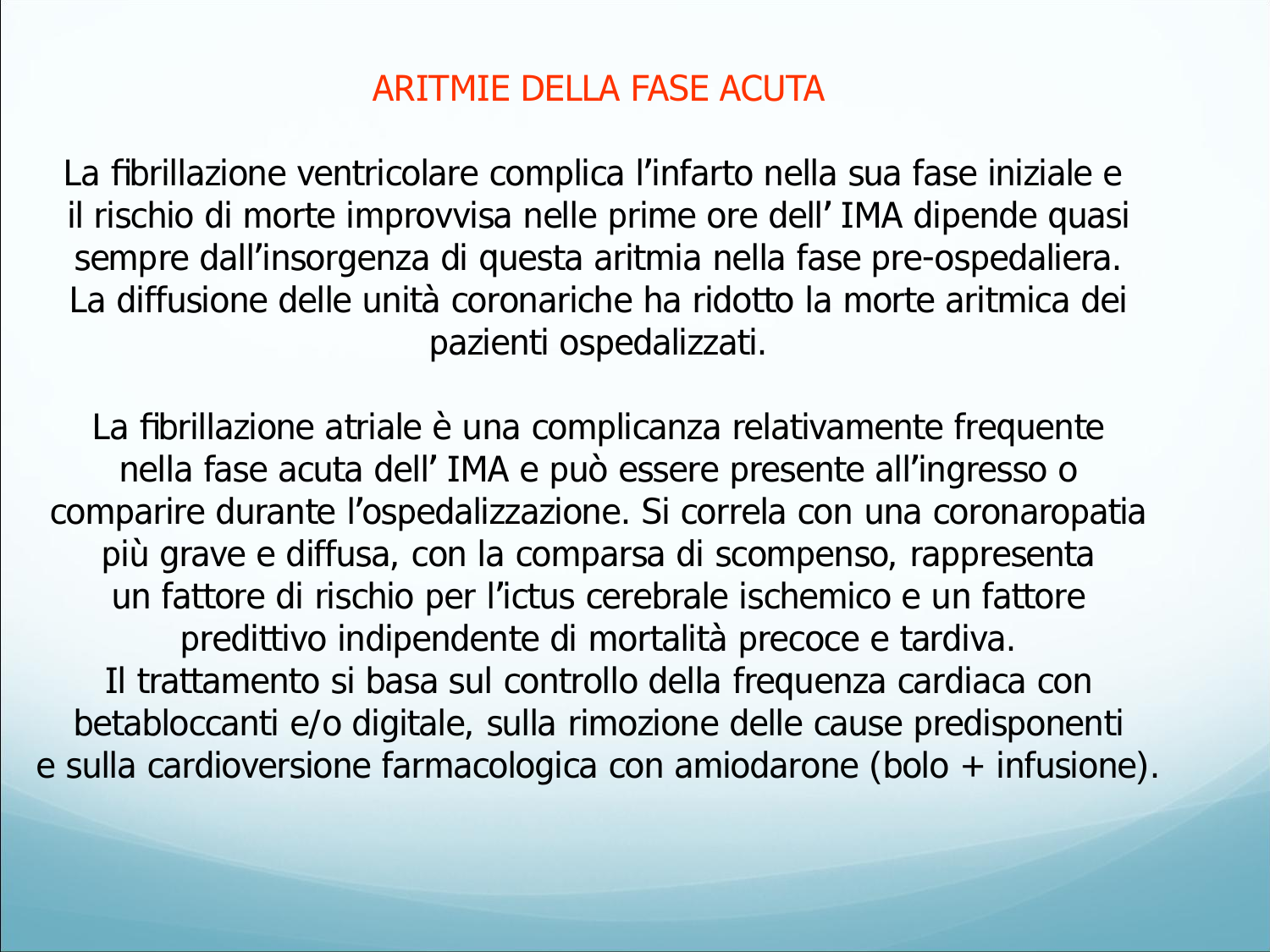

ARITMIE DELLA FASE ACUTA

La fibrillazione ventricolare complica l’infarto nella sua fase iniziale e
il rischio di morte improvvisa nelle prime ore dell’ IMA dipende quasi
sempre dall’insorgenza di questa aritmia nella fase pre-ospedaliera.
La diffusione delle unità coronariche ha ridotto la morte aritmica dei
pazienti ospedalizzati.

La fibrillazione atriale è una complicanza relativamente frequente
nella fase acuta dell’ IMA e può essere presente all’ingresso o
comparire durante l’ospedalizzazione. Si correla con una coronaropatia
più grave e diffusa, con la comparsa di scompenso, rappresenta
un fattore di rischio per l’ictus cerebrale ischemico e un fattore
predittivo indipendente di mortalità precoce e tardiva.
Il trattamento si basa sul controllo della frequenza cardiaca con
betabloccanti e/o digitale, sulla rimozione delle cause predisponenti
e sulla cardioversione farmacologica con amiodarone (bolo + infusione).